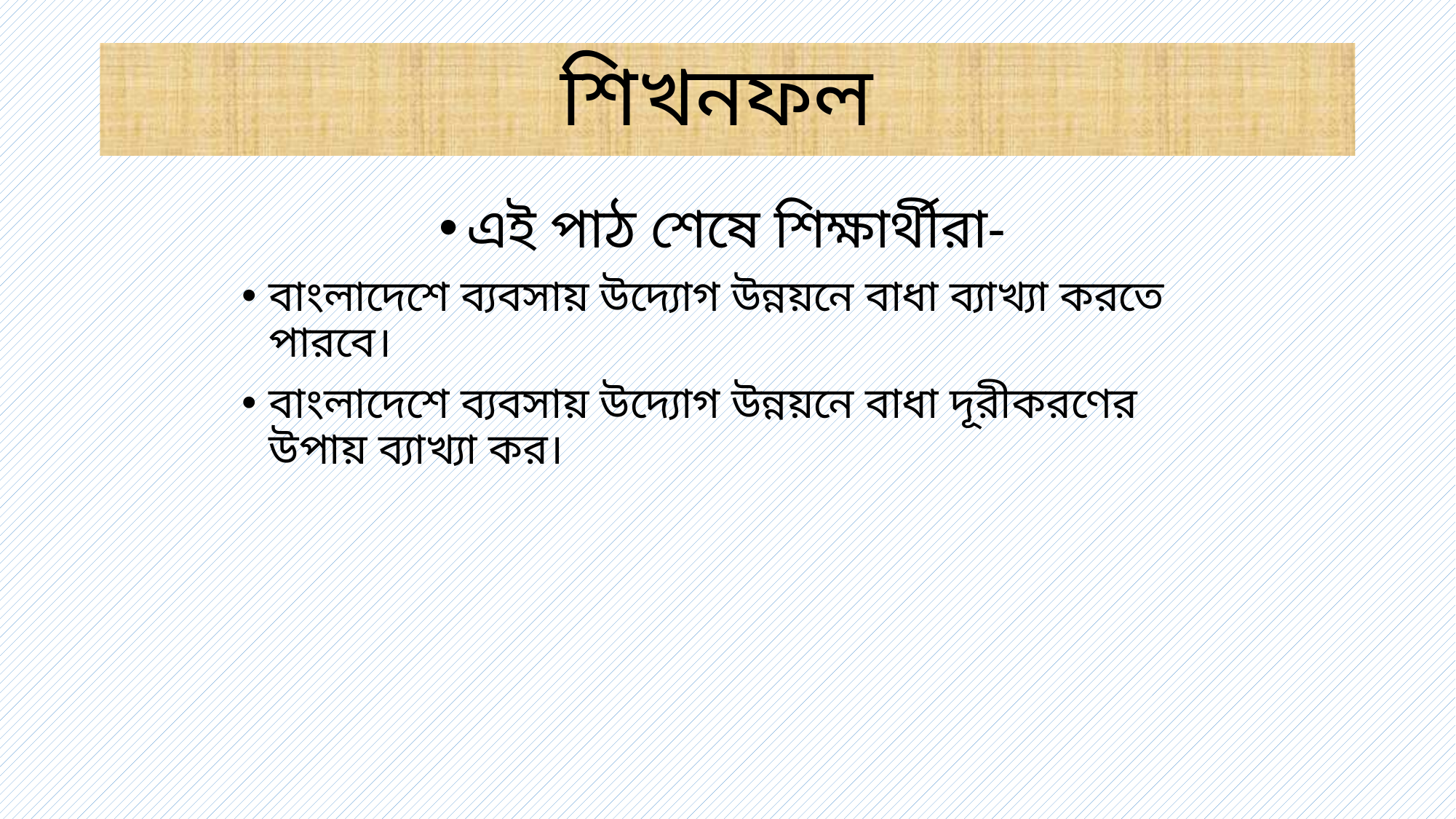

# শিখনফল
এই পাঠ শেষে শিক্ষার্থীরা-
বাংলাদেশে ব্যবসায় উদ্যোগ উন্নয়নে বাধা ব্যাখ্যা করতে পারবে।
বাংলাদেশে ব্যবসায় উদ্যোগ উন্নয়নে বাধা দূরীকরণের উপায় ব্যাখ্যা কর।